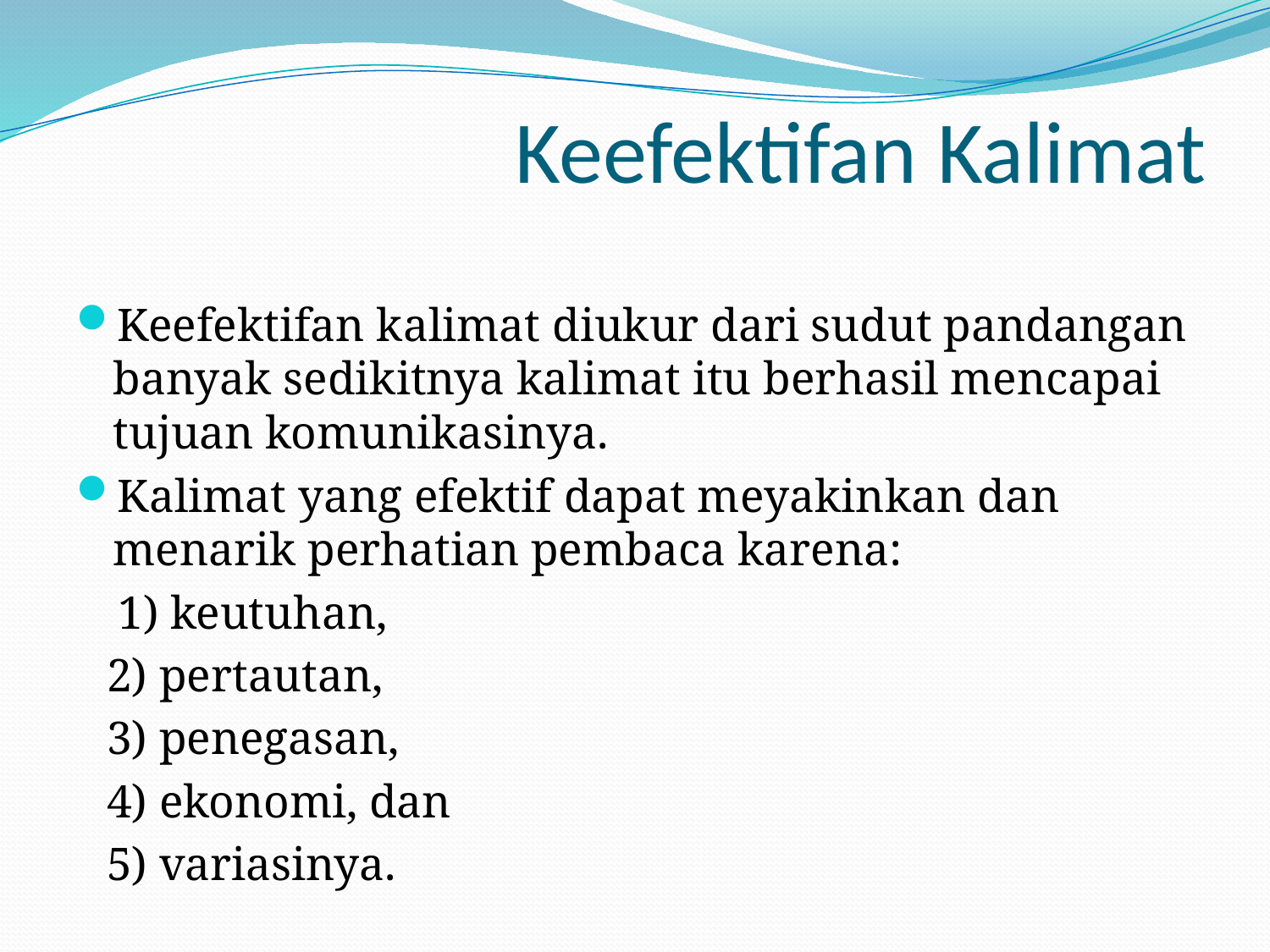

# Keefektifan Kalimat
Keefektifan kalimat diukur dari sudut pandangan banyak sedikitnya kalimat itu berhasil mencapai tujuan komunikasinya.
Kalimat yang efektif dapat meyakinkan dan menarik perhatian pembaca karena:
 1) keutuhan,
2) pertautan,
3) penegasan,
4) ekonomi, dan
5) variasinya.